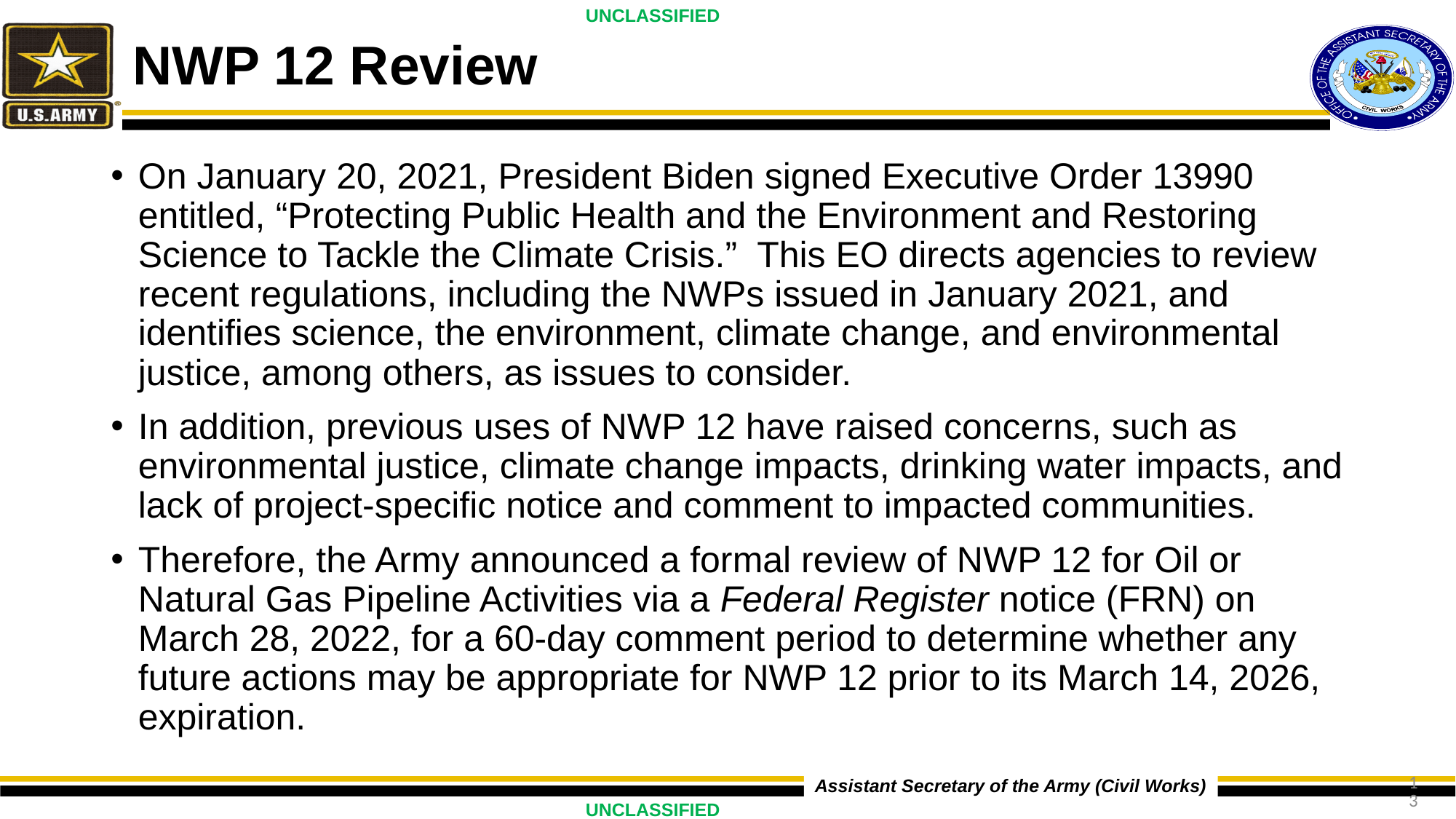

# NWP 12 Review
On January 20, 2021, President Biden signed Executive Order 13990 entitled, “Protecting Public Health and the Environment and Restoring Science to Tackle the Climate Crisis.”  This EO directs agencies to review recent regulations, including the NWPs issued in January 2021, and identifies science, the environment, climate change, and environmental justice, among others, as issues to consider.
In addition, previous uses of NWP 12 have raised concerns, such as environmental justice, climate change impacts, drinking water impacts, and lack of project-specific notice and comment to impacted communities.
Therefore, the Army announced a formal review of NWP 12 for Oil or Natural Gas Pipeline Activities via a Federal Register notice (FRN) on March 28, 2022, for a 60-day comment period to determine whether any future actions may be appropriate for NWP 12 prior to its March 14, 2026, expiration.
13